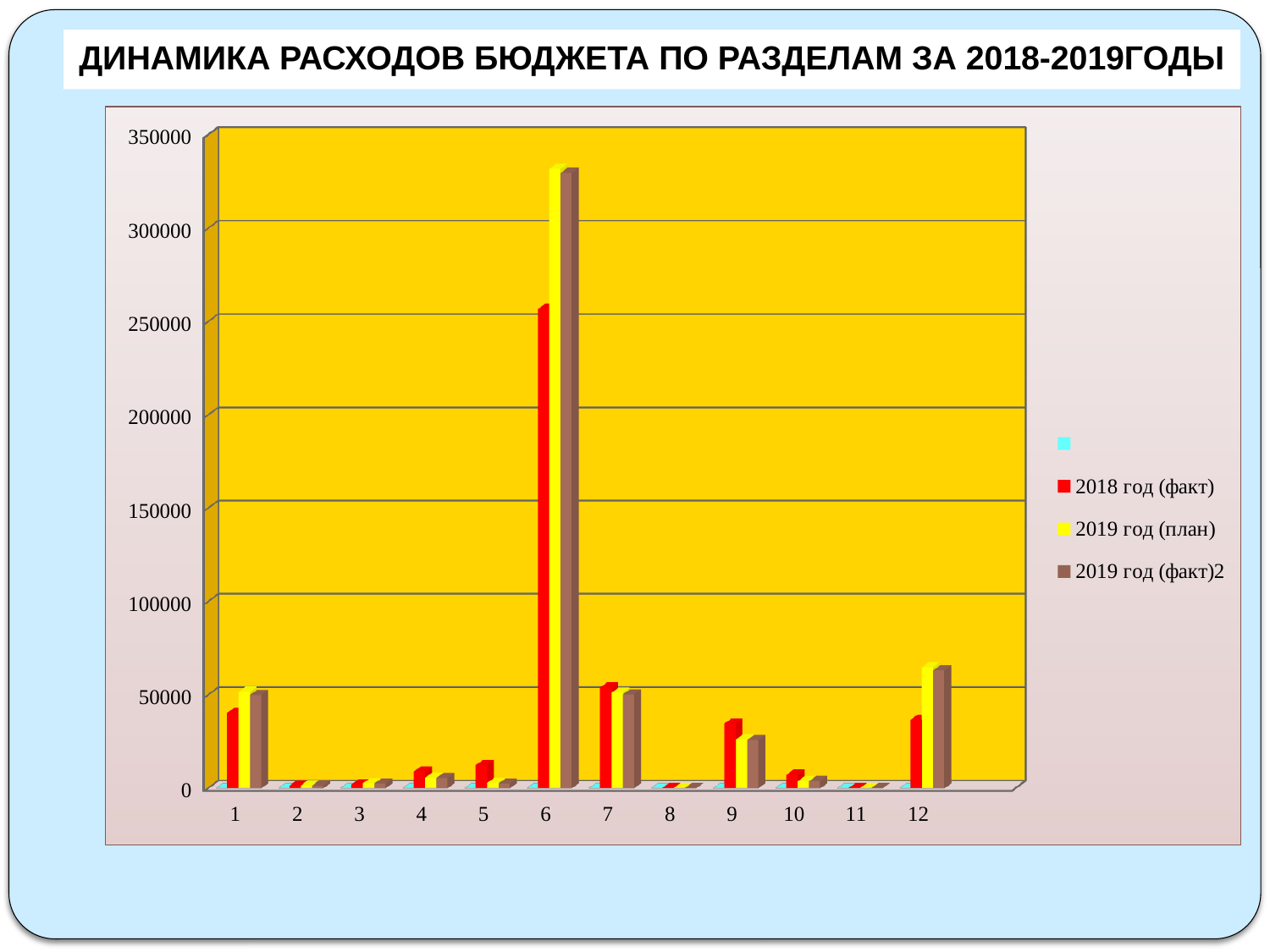

# Динамика расходов бюджета по разделам за 2018-2019годы

[unsupported chart]